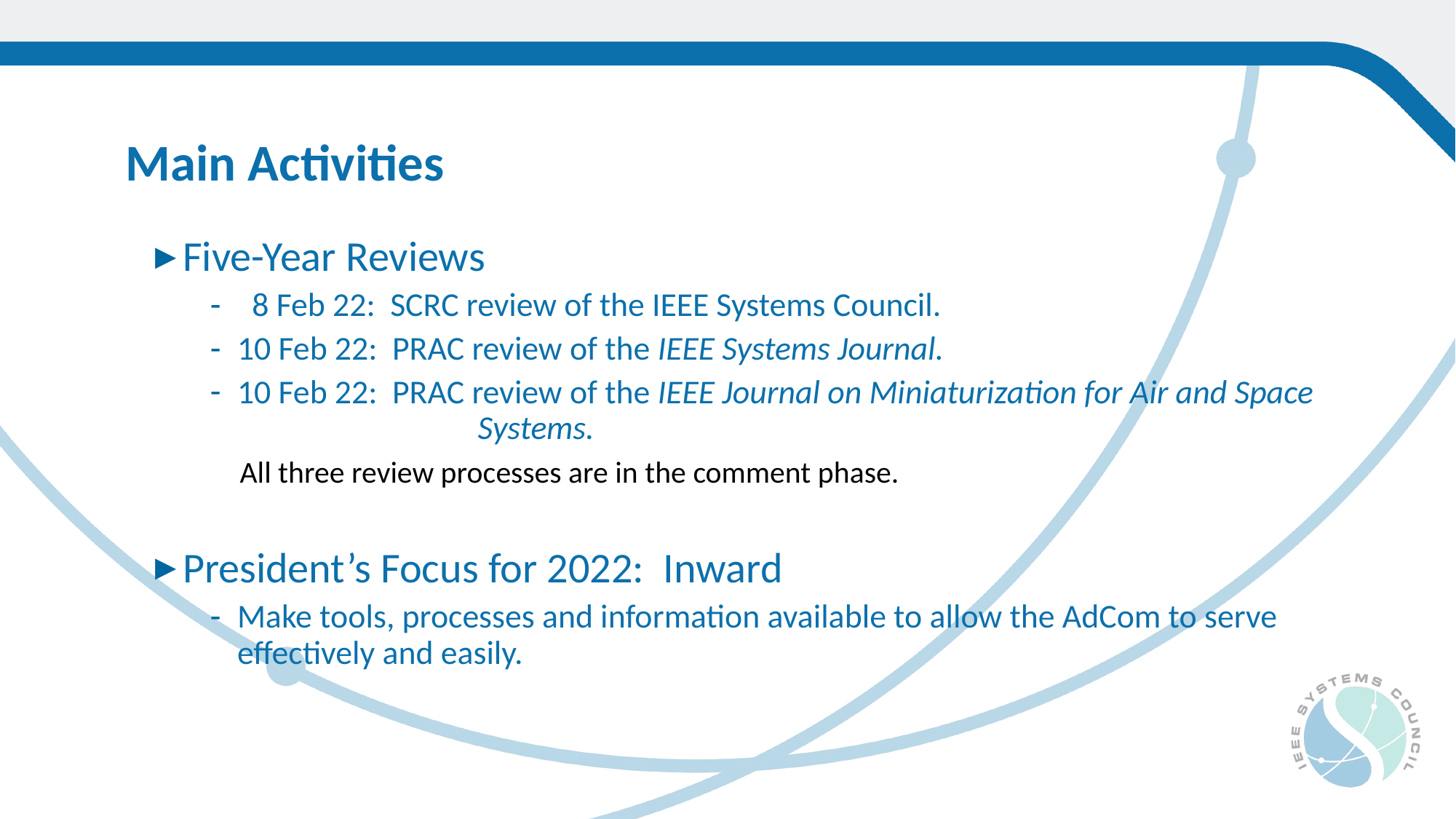

Main Activities
Five-Year Reviews
  8 Feb 22:  SCRC review of the IEEE Systems Council.
10 Feb 22:  PRAC review of the IEEE Systems Journal.
10 Feb 22:  PRAC review of the IEEE Journal on Miniaturization for Air and Space     		   Systems.
    All three review processes are in the comment phase.

President’s Focus for 2022:  Inward
Make tools, processes and information available to allow the AdCom to serve effectively and easily.